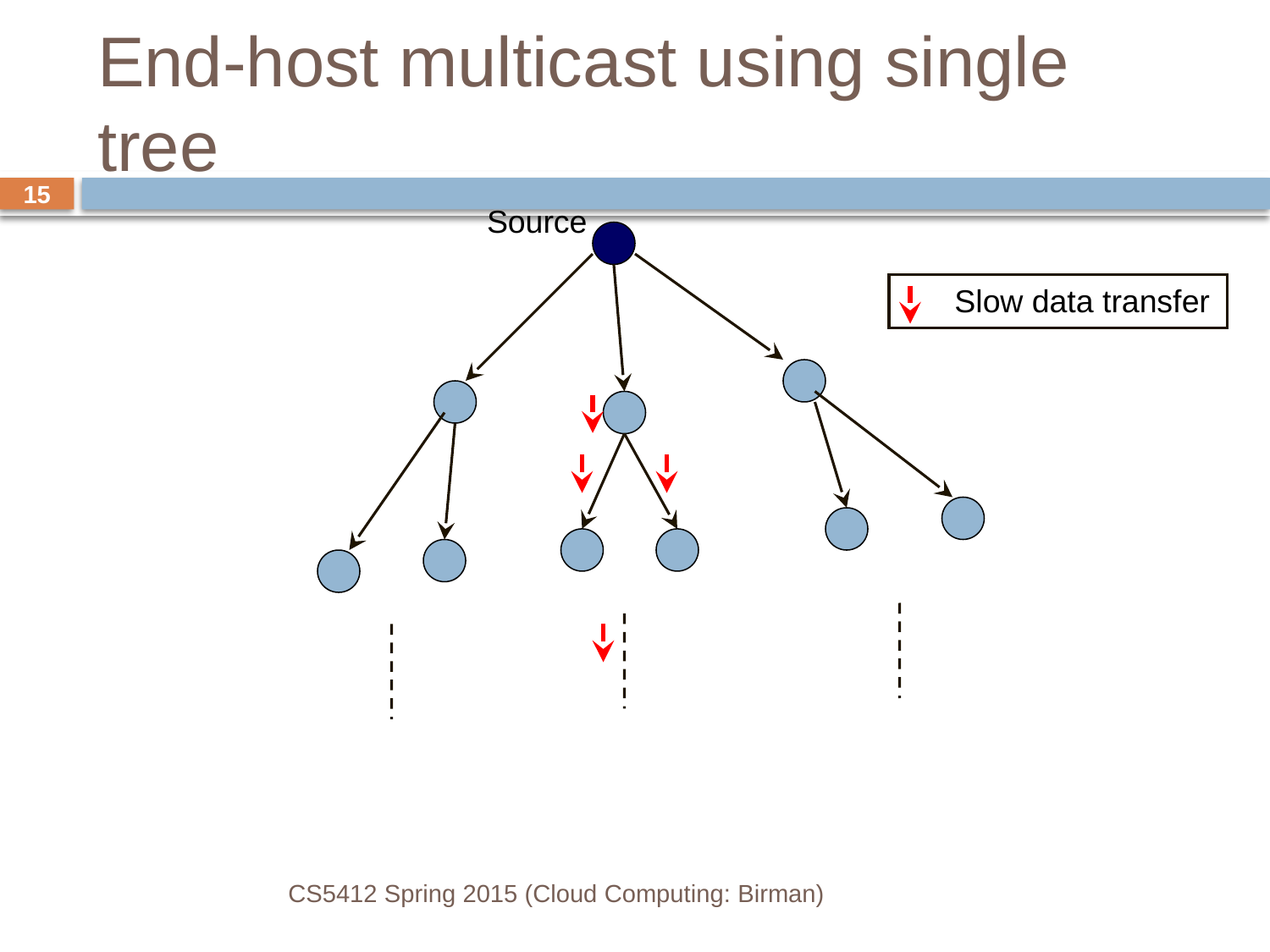

# End-host multicast using single tree
15
Source

Slow data transfer

CS5412 Spring 2015 (Cloud Computing: Birman)